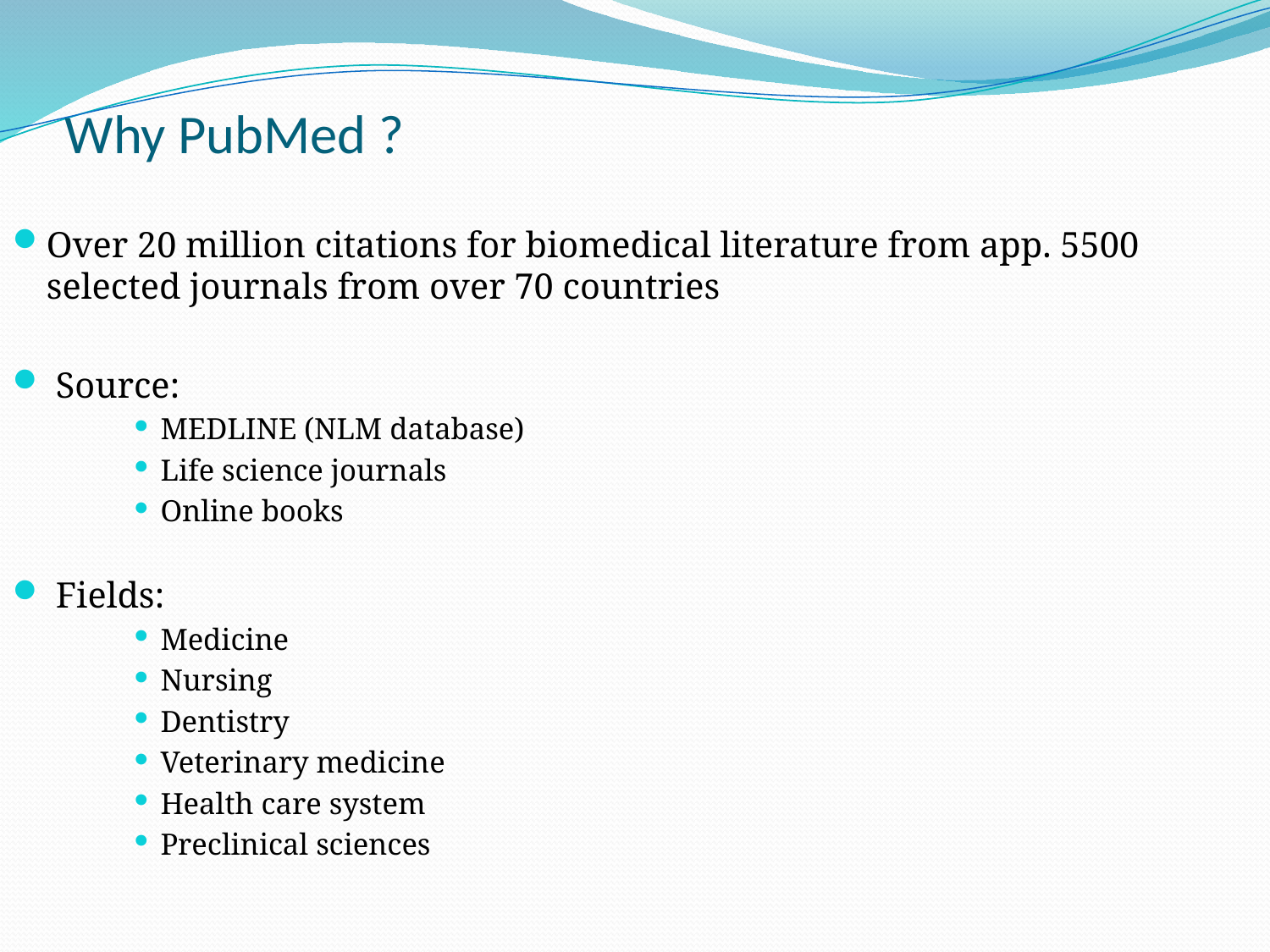

# Why PubMed ?
Over 20 million citations for biomedical literature from app. 5500 selected journals from over 70 countries

 Source:
MEDLINE (NLM database)
Life science journals
Online books

 Fields:
Medicine
Nursing
Dentistry
Veterinary medicine
Health care system
Preclinical sciences